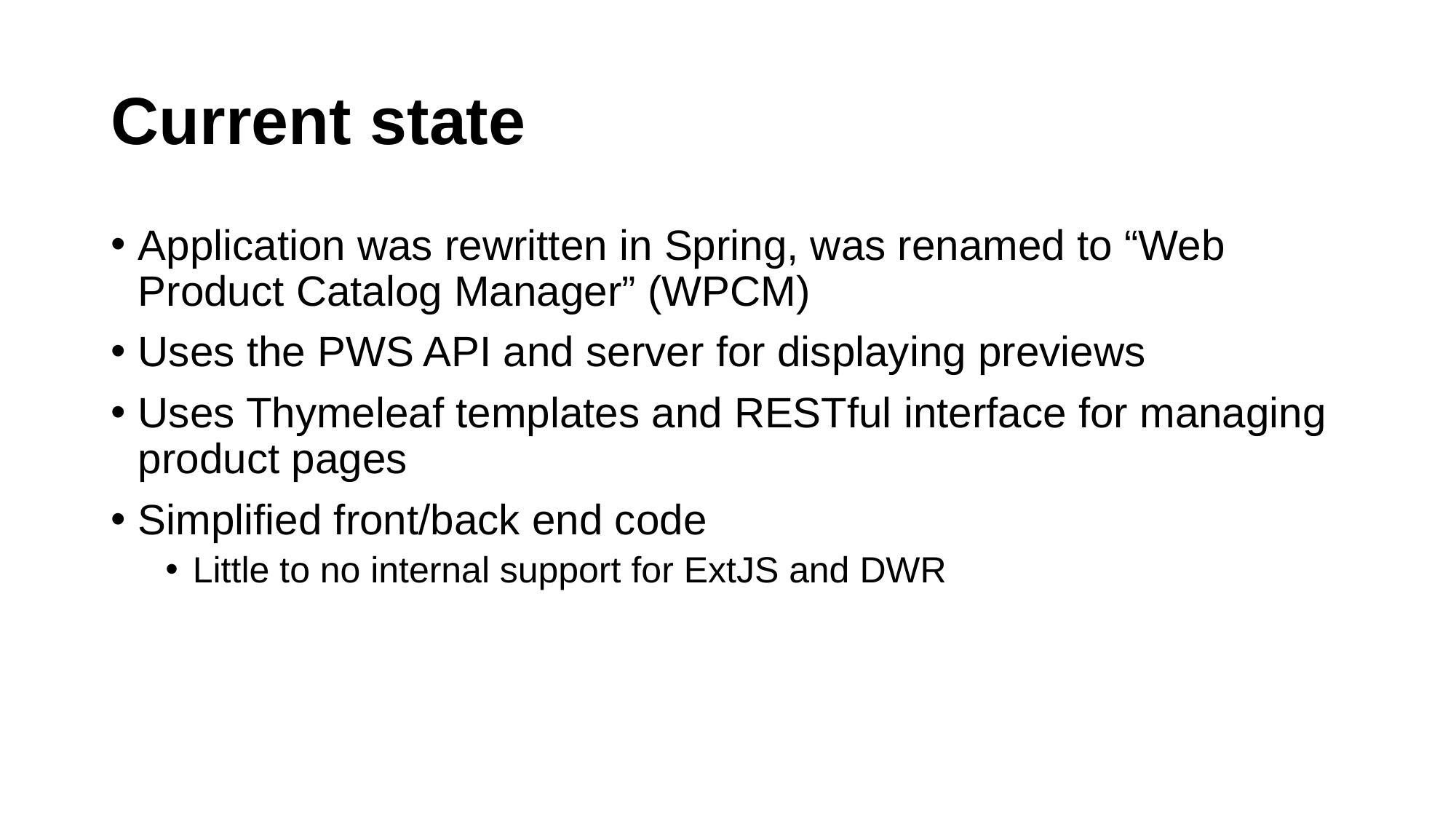

# Current state
Application was rewritten in Spring, was renamed to “Web Product Catalog Manager” (WPCM)
Uses the PWS API and server for displaying previews
Uses Thymeleaf templates and RESTful interface for managing product pages
Simplified front/back end code
Little to no internal support for ExtJS and DWR